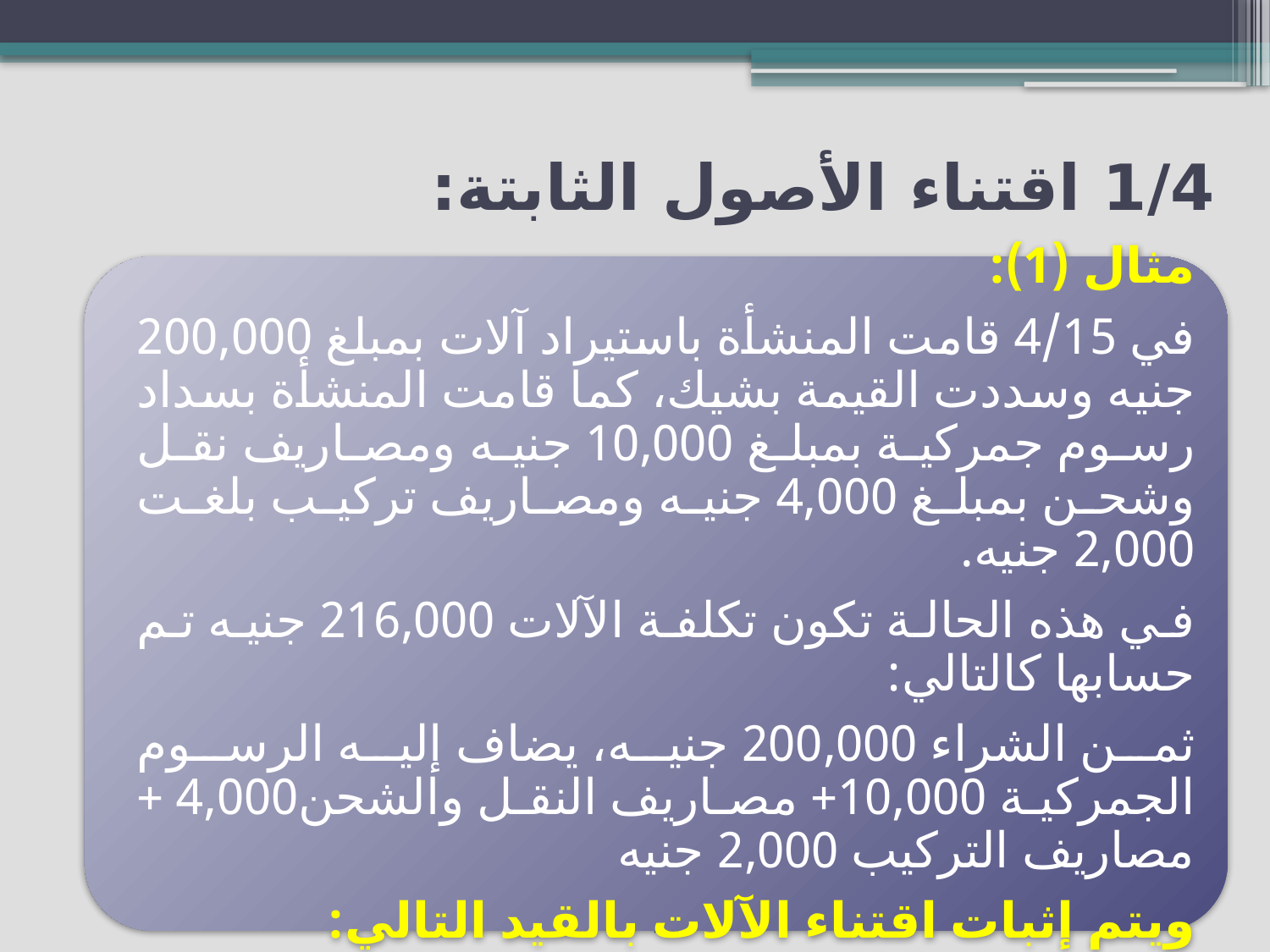

# 1/4 اقتناء الأصول الثابتة:

مثال (1):
في 4/15 قامت المنشأة باستيراد آلات بمبلغ 200,000 جنيه وسددت القيمة بشيك، كما قامت المنشأة بسداد رسوم جمركية بمبلغ 10,000 جنيه ومصاريف نقل وشحن بمبلغ 4,000 جنيه ومصاريف تركيب بلغت 2,000 جنيه.
في هذه الحالة تكون تكلفة الآلات 216,000 جنيه تم حسابها كالتالي:
ثمن الشراء 200,000 جنيه، يضاف إليه الرسوم الجمركية 10,000+ مصاريف النقل والشحن4,000 + مصاريف التركيب 2,000 جنيه
ويتم إثبات اقتناء الآلات بالقيد التالي:

9
Copyright ©2014 Pearson Education